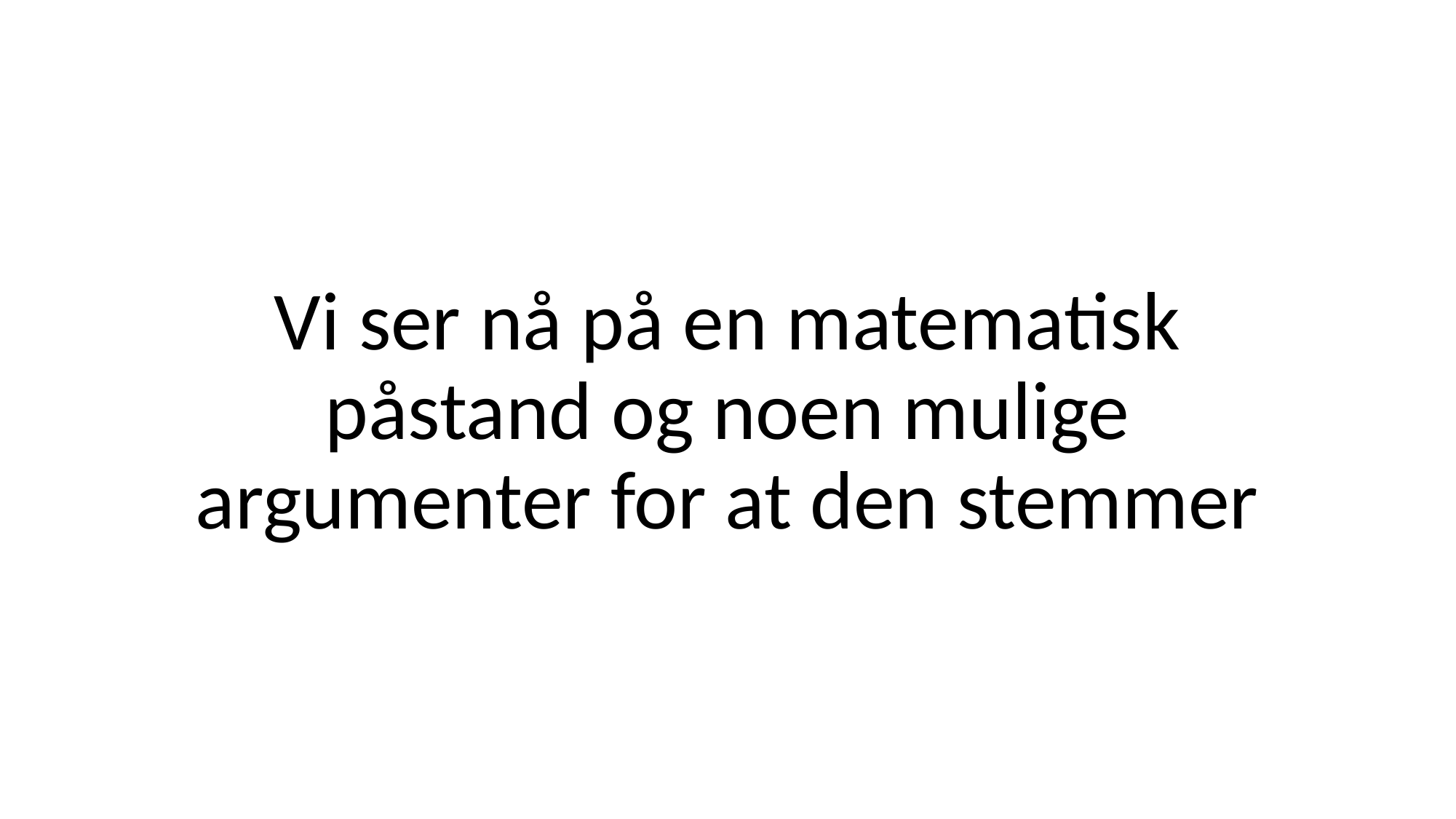

# Vi ser nå på en matematisk påstand og noen mulige argumenter for at den stemmer